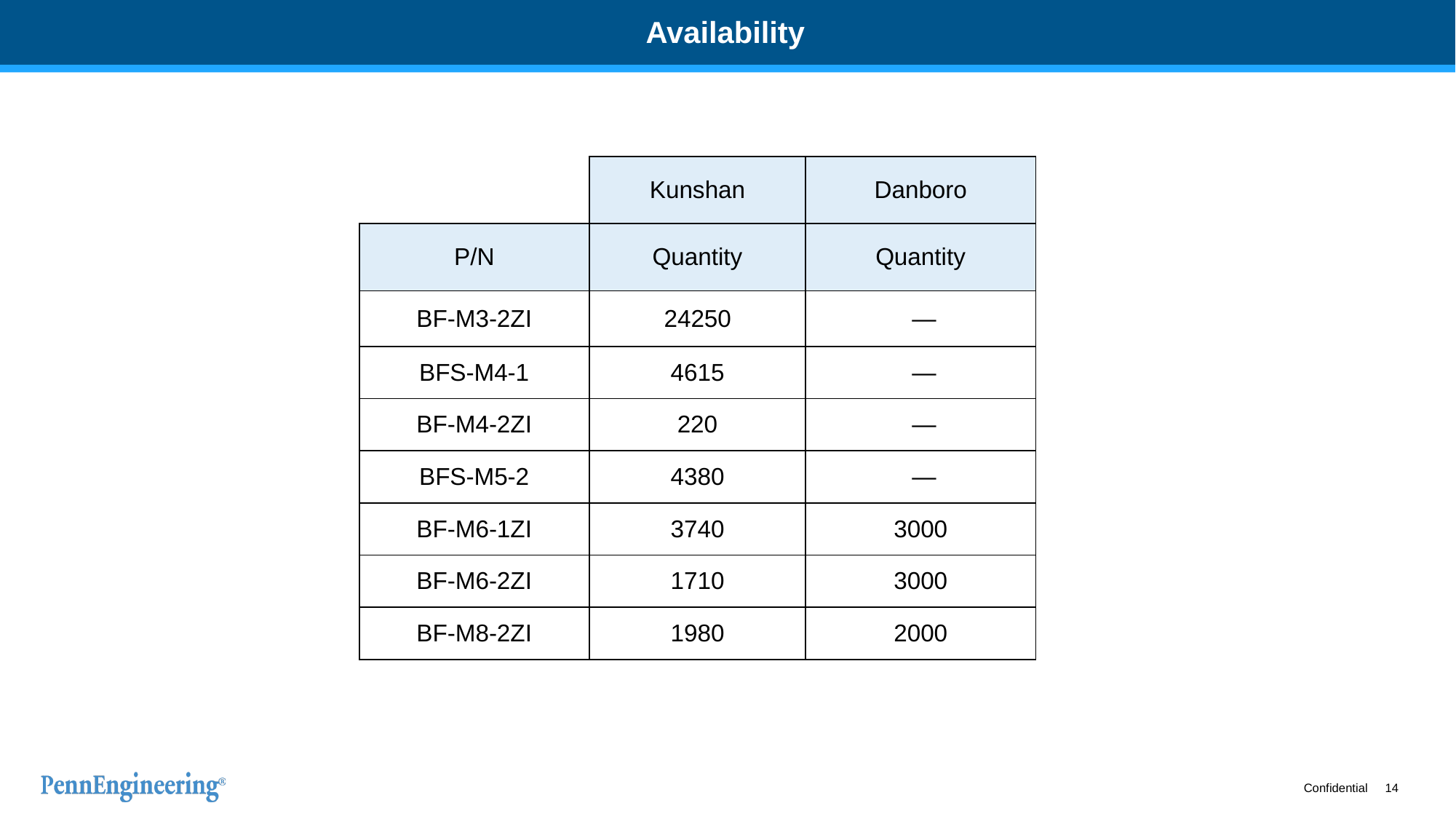

# Availability

|  | Kunshan | Danboro |
| --- | --- | --- |
| P/N | Quantity | Quantity |
| BF-M3-2ZI | 24250 | — |
| BFS-M4-1 | 4615 | — |
| BF-M4-2ZI | 220 | — |
| BFS-M5-2 | 4380 | — |
| BF-M6-1ZI | 3740 | 3000 |
| BF-M6-2ZI | 1710 | 3000 |
| BF-M8-2ZI | 1980 | 2000 |
Confidential     14